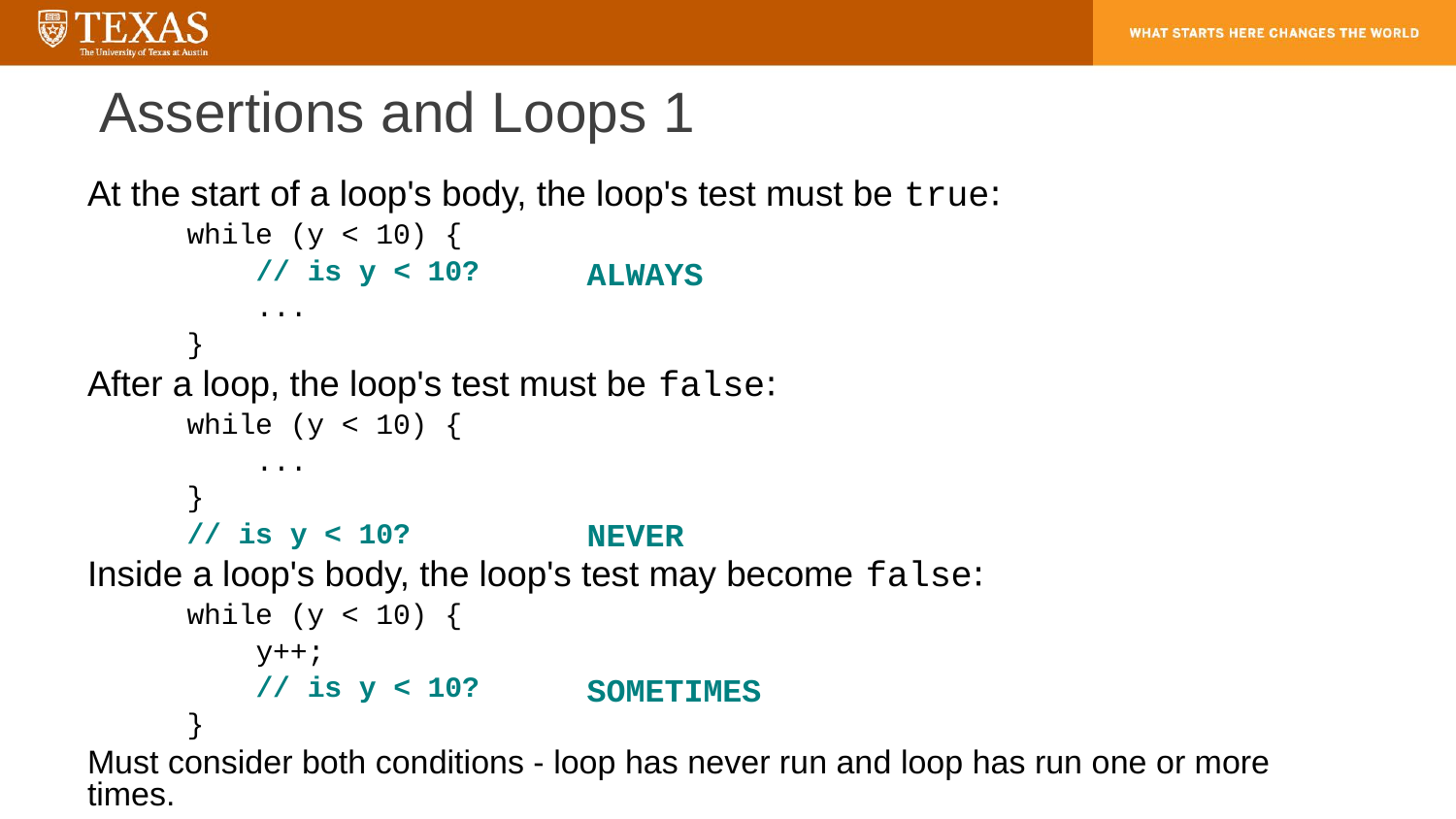

# Assertions and Loops 1
At the start of a loop's body, the loop's test must be true:
	while (y < 10) {
	    // is y < 10?
	    ...
	}
After a loop, the loop's test must be false:
	while (y < 10) {
	    ...
	}
	// is y < 10?
Inside a loop's body, the loop's test may become false:
	while (y < 10) {
	    y++;
	    // is y < 10?
	}
Must consider both conditions - loop has never run and loop has run one or more times.

ALWAYS

NEVER

SOMETIMES